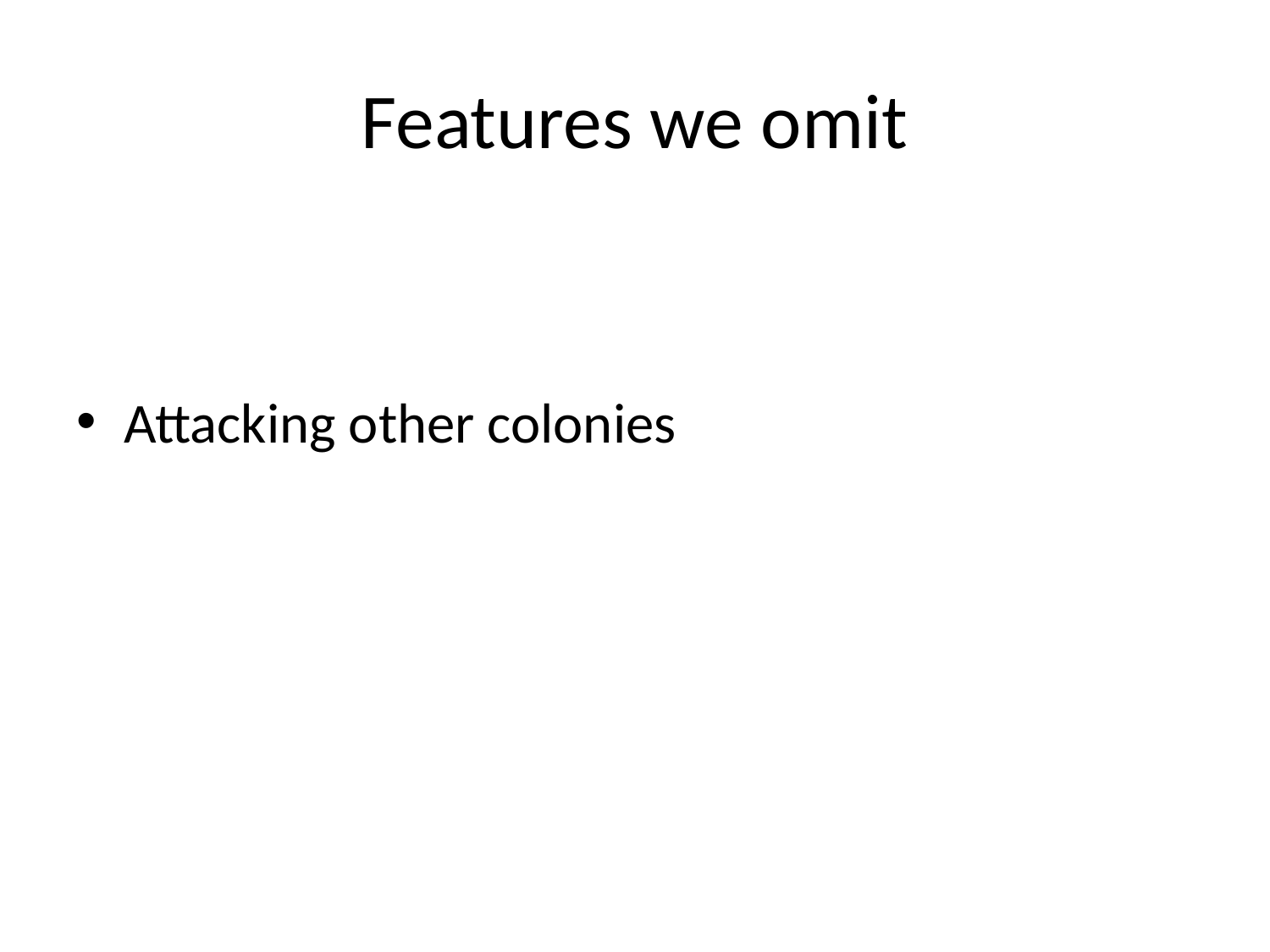

# Features we omit

Attacking other colonies